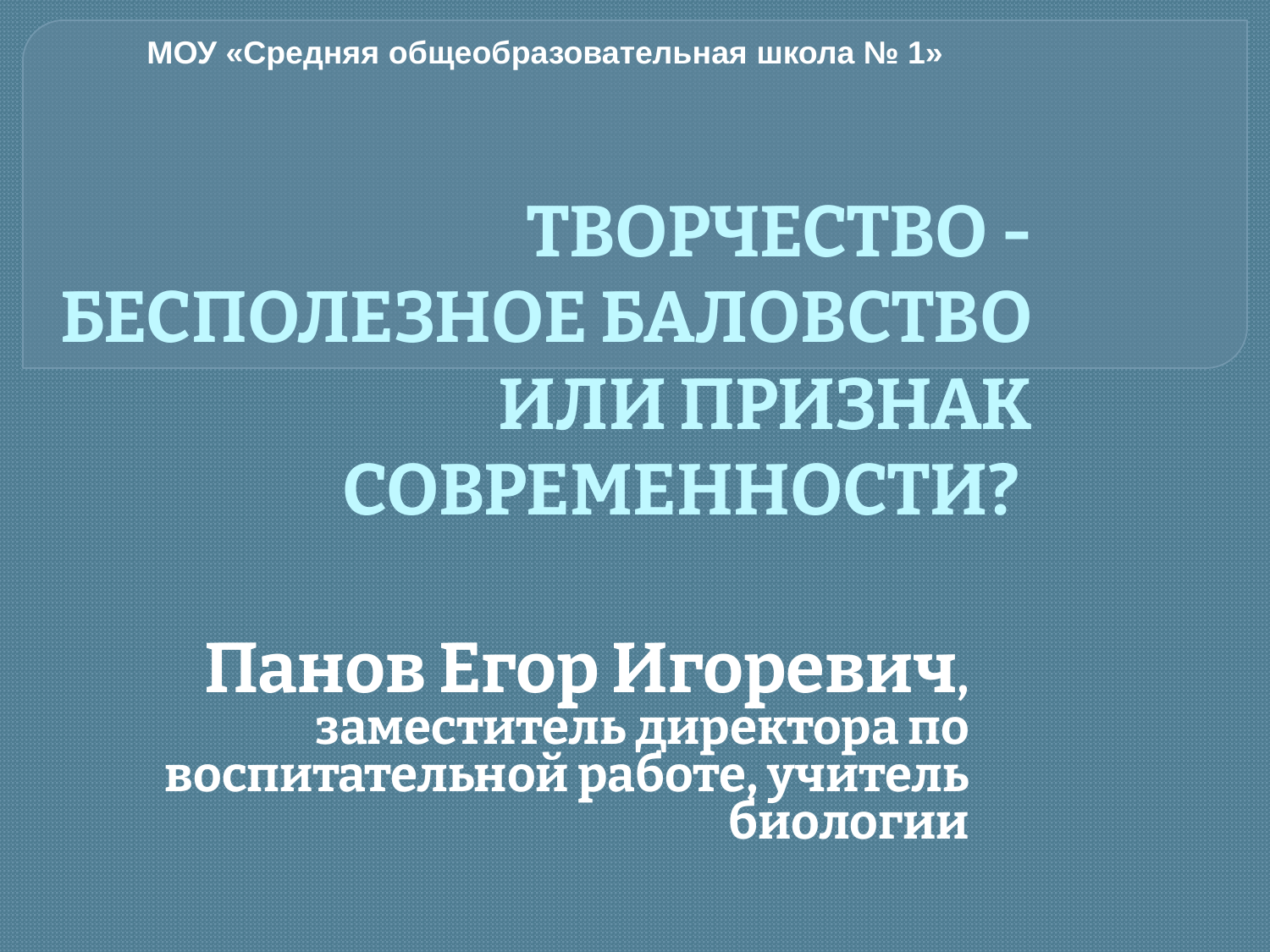

МОУ «Средняя общеобразовательная школа № 1»
# ТВОРЧЕСТВО - БЕСПОЛЕЗНОЕ БАЛОВСТВО ИЛИ ПРИЗНАК СОВРЕМЕННОСТИ?
Панов Егор Игоревич, заместитель директора по воспитательной работе, учитель биологии